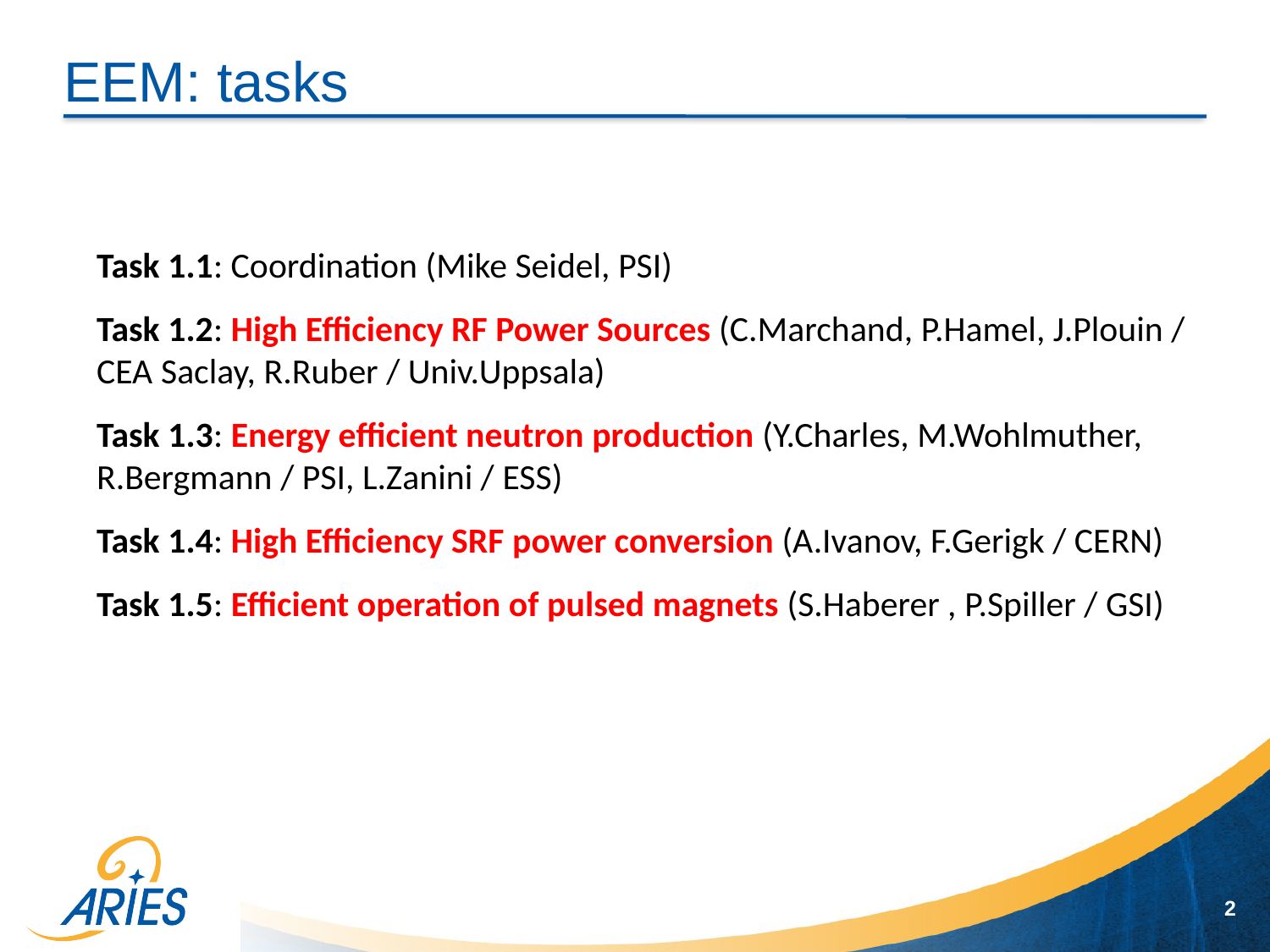

# EEM: tasks
Task 1.1: Coordination (Mike Seidel, PSI)
Task 1.2: High Efficiency RF Power Sources (C.Marchand, P.Hamel, J.Plouin / CEA Saclay, R.Ruber / Univ.Uppsala)
Task 1.3: Energy efficient neutron production (Y.Charles, M.Wohlmuther, R.Bergmann / PSI, L.Zanini / ESS)
Task 1.4: High Efficiency SRF power conversion (A.Ivanov, F.Gerigk / CERN)
Task 1.5: Efficient operation of pulsed magnets (S.Haberer , P.Spiller / GSI)
2